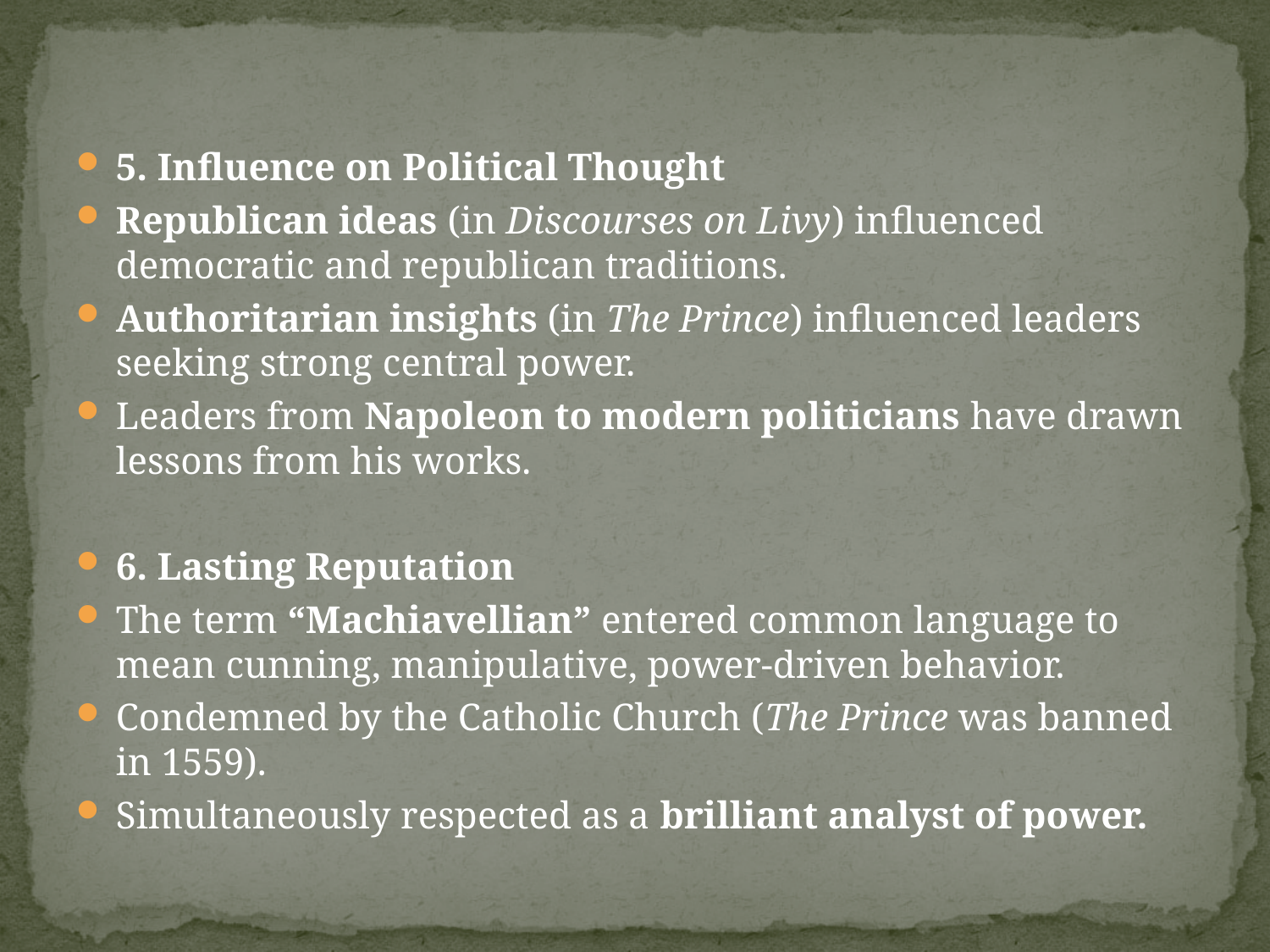

#
5. Influence on Political Thought
Republican ideas (in Discourses on Livy) influenced democratic and republican traditions.
Authoritarian insights (in The Prince) influenced leaders seeking strong central power.
Leaders from Napoleon to modern politicians have drawn lessons from his works.

6. Lasting Reputation
The term “Machiavellian” entered common language to mean cunning, manipulative, power-driven behavior.
Condemned by the Catholic Church (The Prince was banned in 1559).
Simultaneously respected as a brilliant analyst of power.